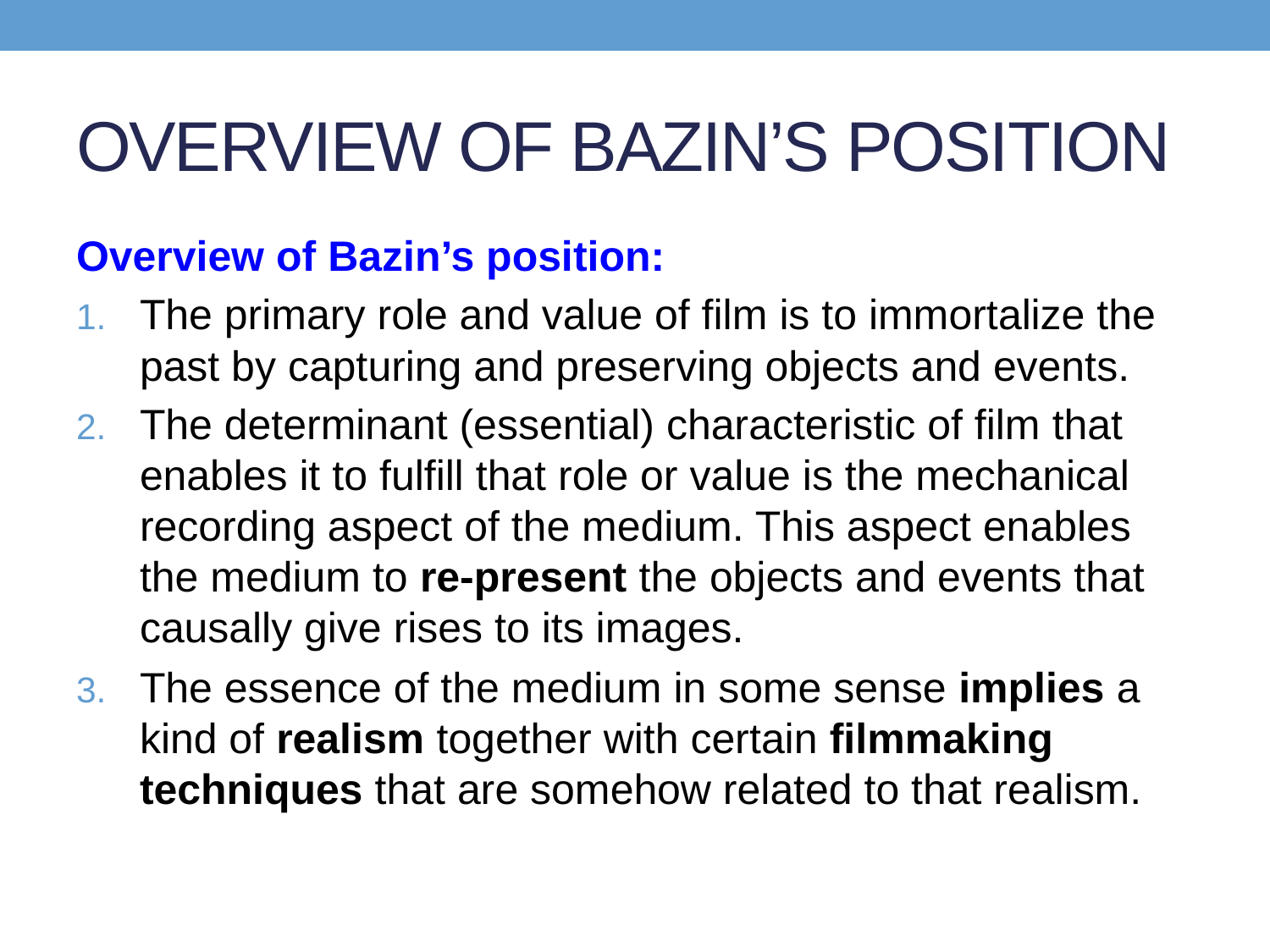

# OVERVIEW OF BAZIN’S POSITION
Overview of Bazin’s position:
The primary role and value of film is to immortalize the past by capturing and preserving objects and events.
The determinant (essential) characteristic of film that enables it to fulfill that role or value is the mechanical recording aspect of the medium. This aspect enables the medium to re-present the objects and events that causally give rises to its images.
The essence of the medium in some sense implies a kind of realism together with certain filmmaking techniques that are somehow related to that realism.